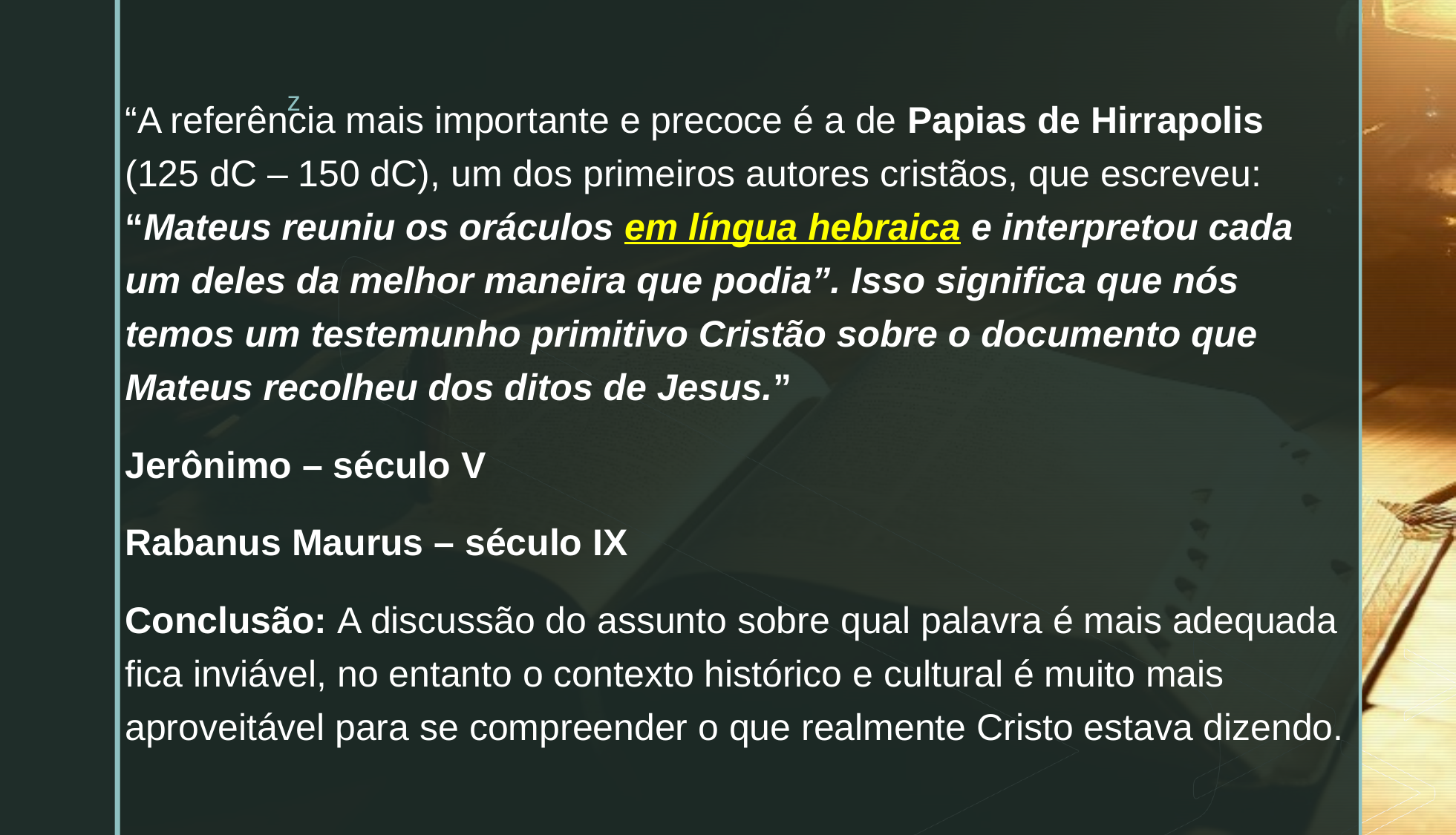

“A referência mais importante e precoce é a de Papias de Hirrapolis (125 dC – 150 dC), um dos primeiros autores cristãos, que escreveu: “Mateus reuniu os oráculos em língua hebraica e interpretou cada um deles da melhor maneira que podia”. Isso significa que nós temos um testemunho primitivo Cristão sobre o documento que Mateus recolheu dos ditos de Jesus.”
Jerônimo – século V
Rabanus Maurus – século IX
Conclusão: A discussão do assunto sobre qual palavra é mais adequada fica inviável, no entanto o contexto histórico e cultural é muito mais aproveitável para se compreender o que realmente Cristo estava dizendo.